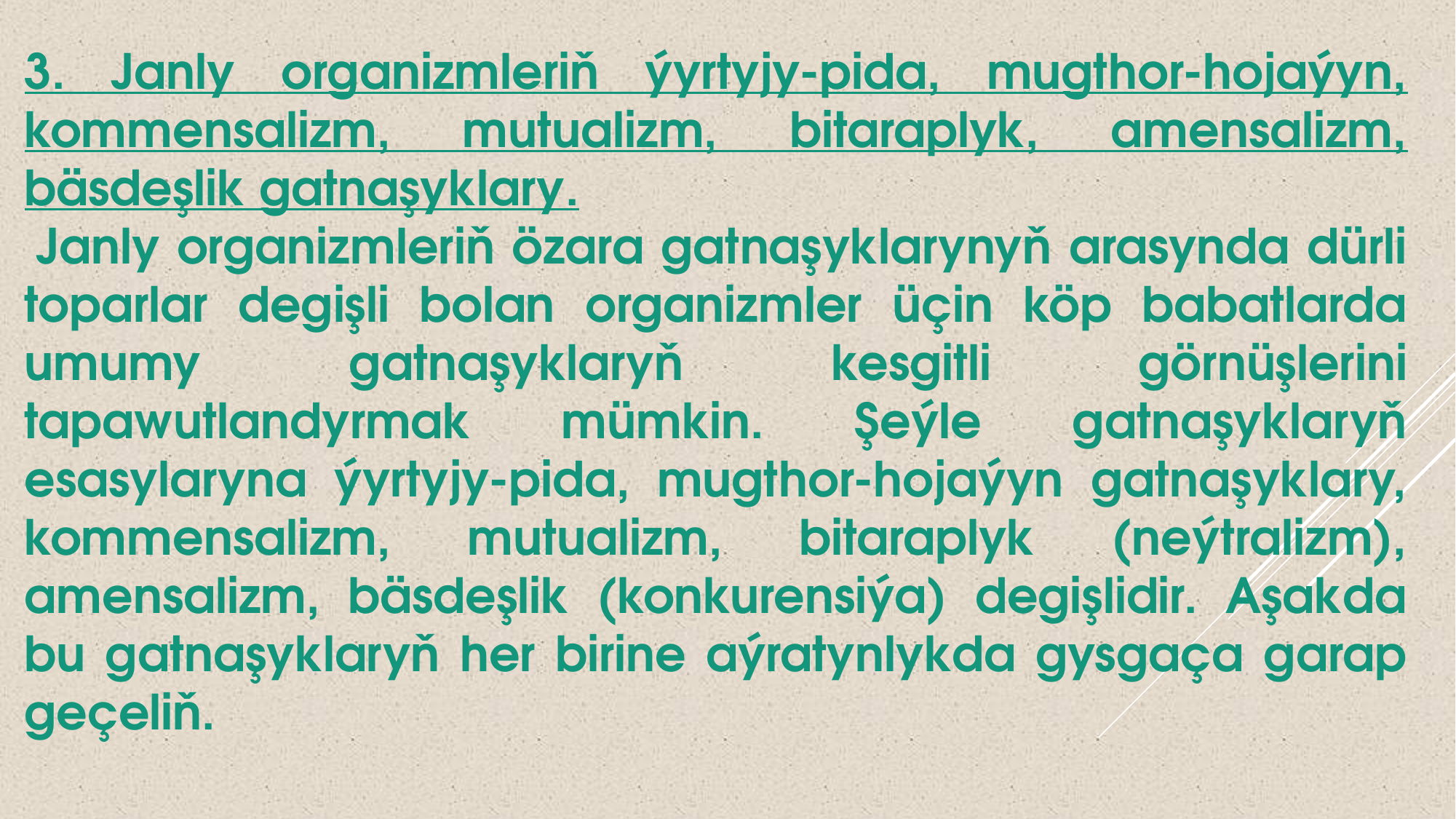

3. Janly organizmleriň ýyrtyjy-pida, mugthor-hojaýyn, kommensalizm, mutualizm, bitaraplyk, amensalizm, bäsdeşlik gatnaşyklary.
 Janly organizmleriň özara gatnaşyklarynyň arasynda dürli toparlar degişli bolan organizmler üçin köp babatlarda umumy gatnaşyklaryň kesgitli görnüşlerini tapawutlandyrmak mümkin. Şeýle gatnaşyklaryň esasylaryna ýyrtyjy-pida, mugthor-hojaýyn gatnaşyklary, kommensalizm, mutualizm, bitaraplyk (neýtralizm), amensalizm, bäsdeşlik (konkurensiýa) degişlidir. Aşakda bu gatnaşyklaryň her birine aýratynlykda gysgaça garap geçeliň.